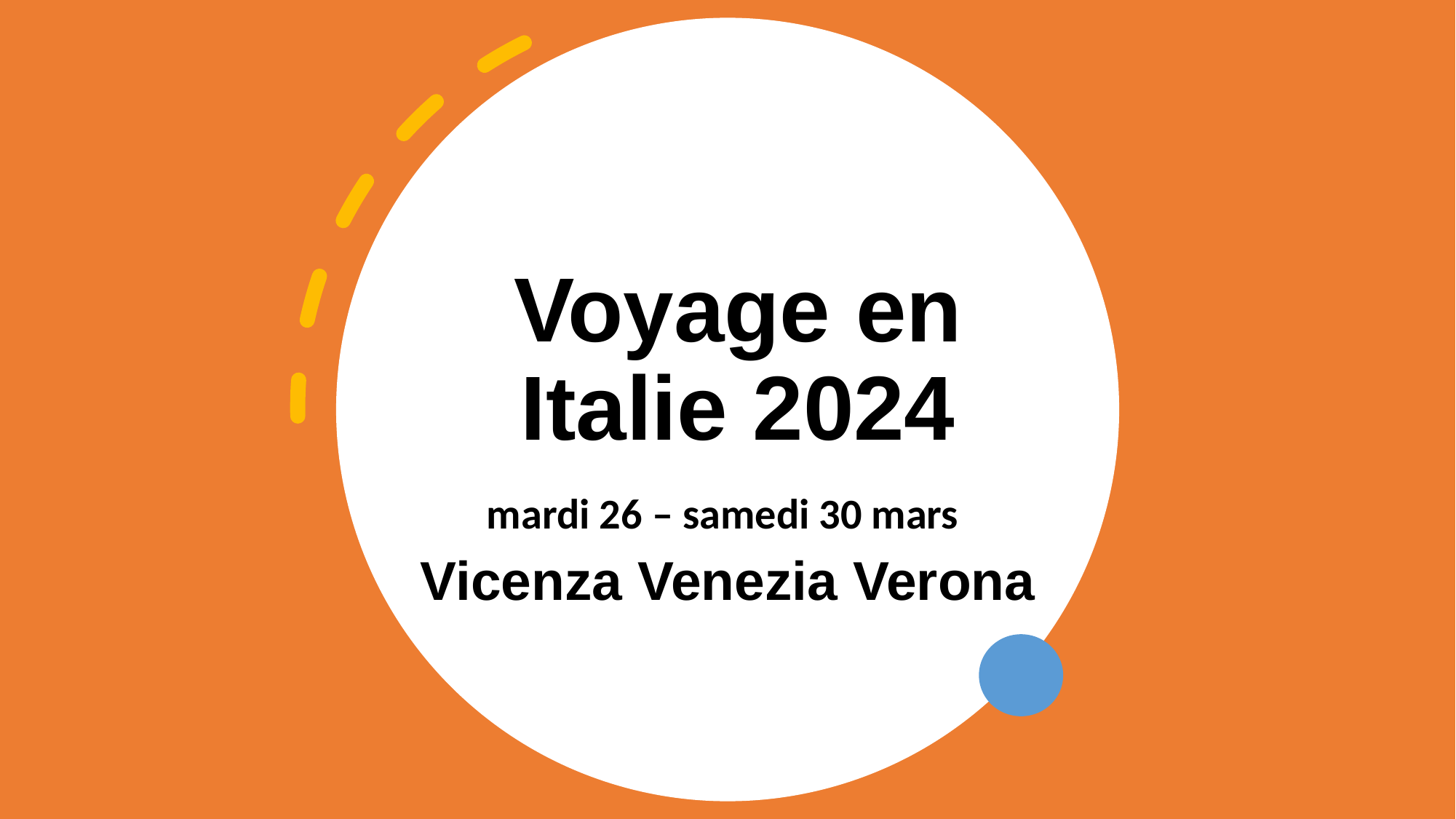

# Voyage en Italie 2024
mardi 26 – samedi 30 mars
Vicenza Venezia Verona